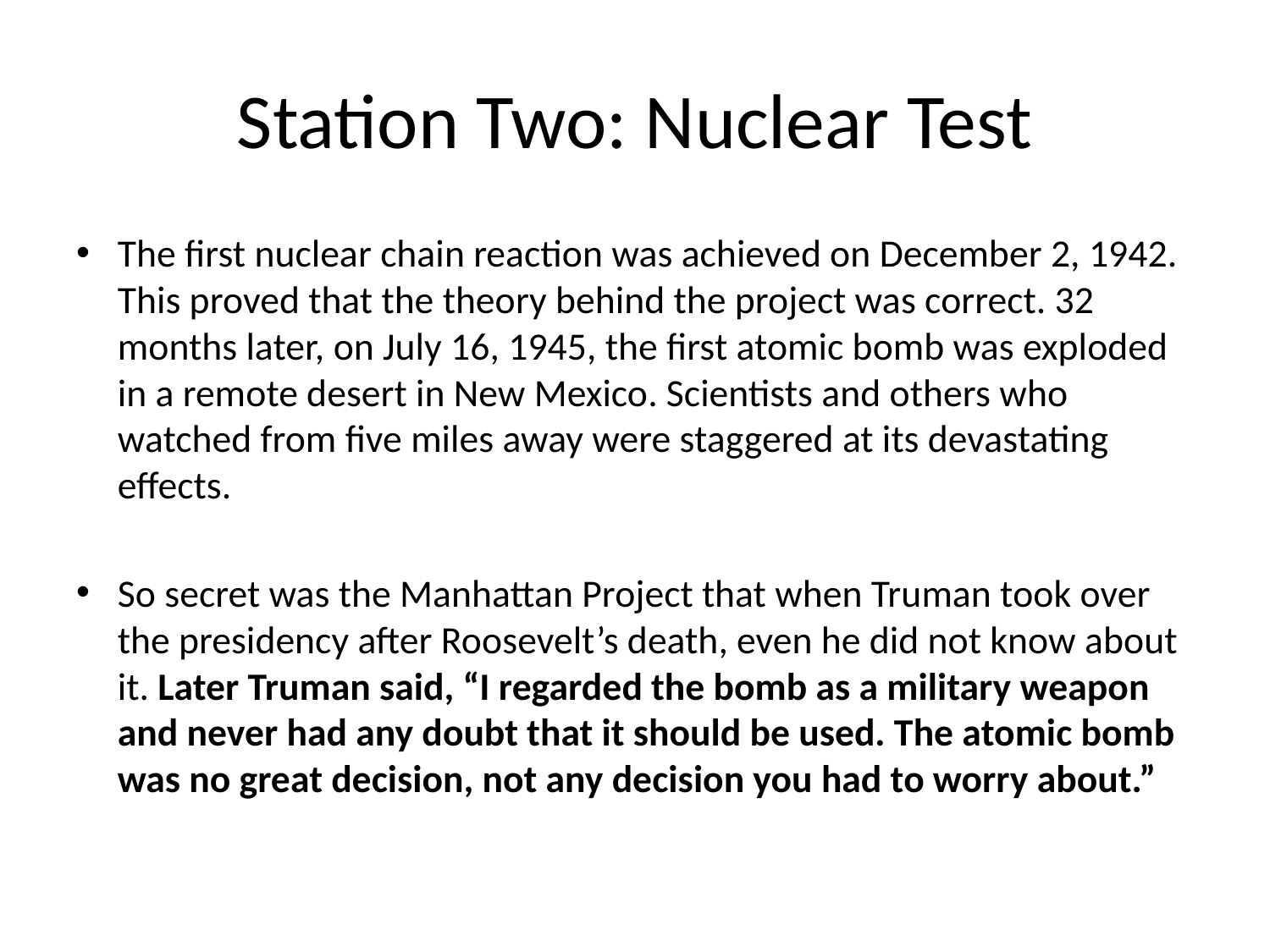

# Station Two: Nuclear Test
The first nuclear chain reaction was achieved on December 2, 1942. This proved that the theory behind the project was correct. 32 months later, on July 16, 1945, the first atomic bomb was exploded in a remote desert in New Mexico. Scientists and others who watched from five miles away were staggered at its devastating effects.

So secret was the Manhattan Project that when Truman took over the presidency after Roosevelt’s death, even he did not know about it. Later Truman said, “I regarded the bomb as a military weapon and never had any doubt that it should be used. The atomic bomb was no great decision, not any decision you had to worry about.”